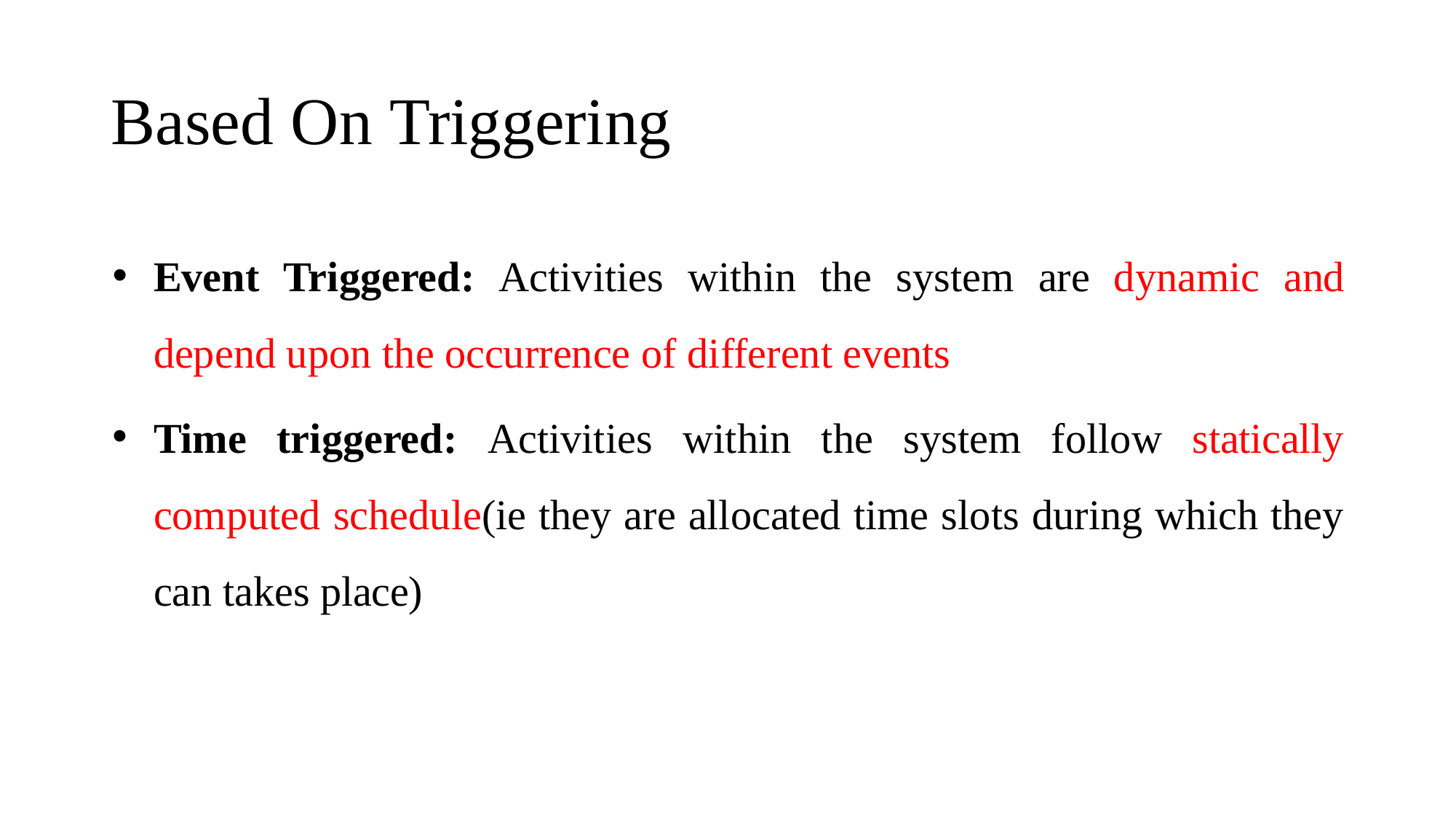

# Based On Triggering
Event Triggered: Activities within the system are dynamic and depend upon the occurrence of different events
Time triggered: Activities within the system follow statically computed schedule(ie they are allocated time slots during which they can takes place)